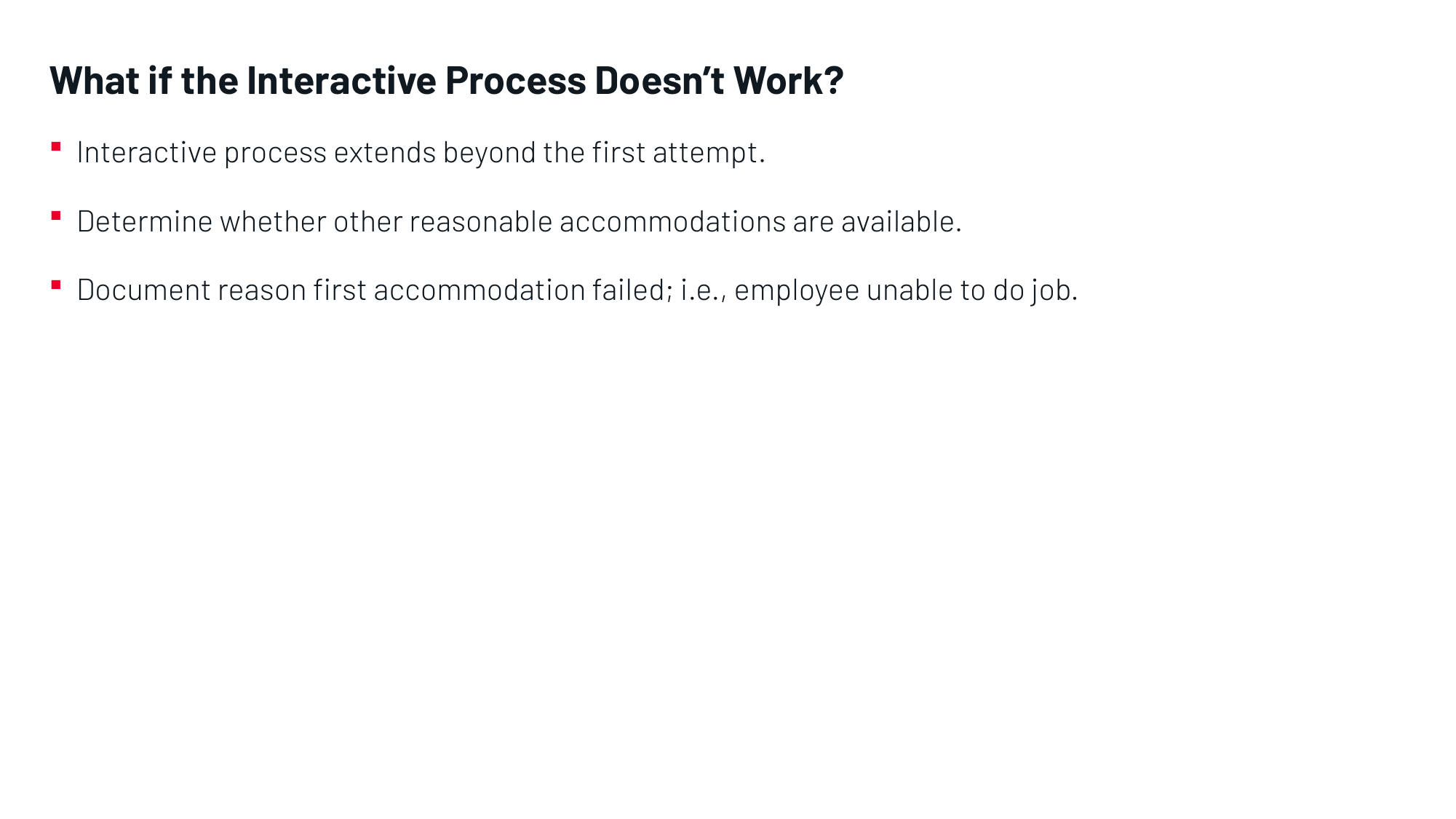

# What if the Interactive Process Doesn’t Work?
Interactive process extends beyond the first attempt.
Determine whether other reasonable accommodations are available.
Document reason first accommodation failed; i.e., employee unable to do job.